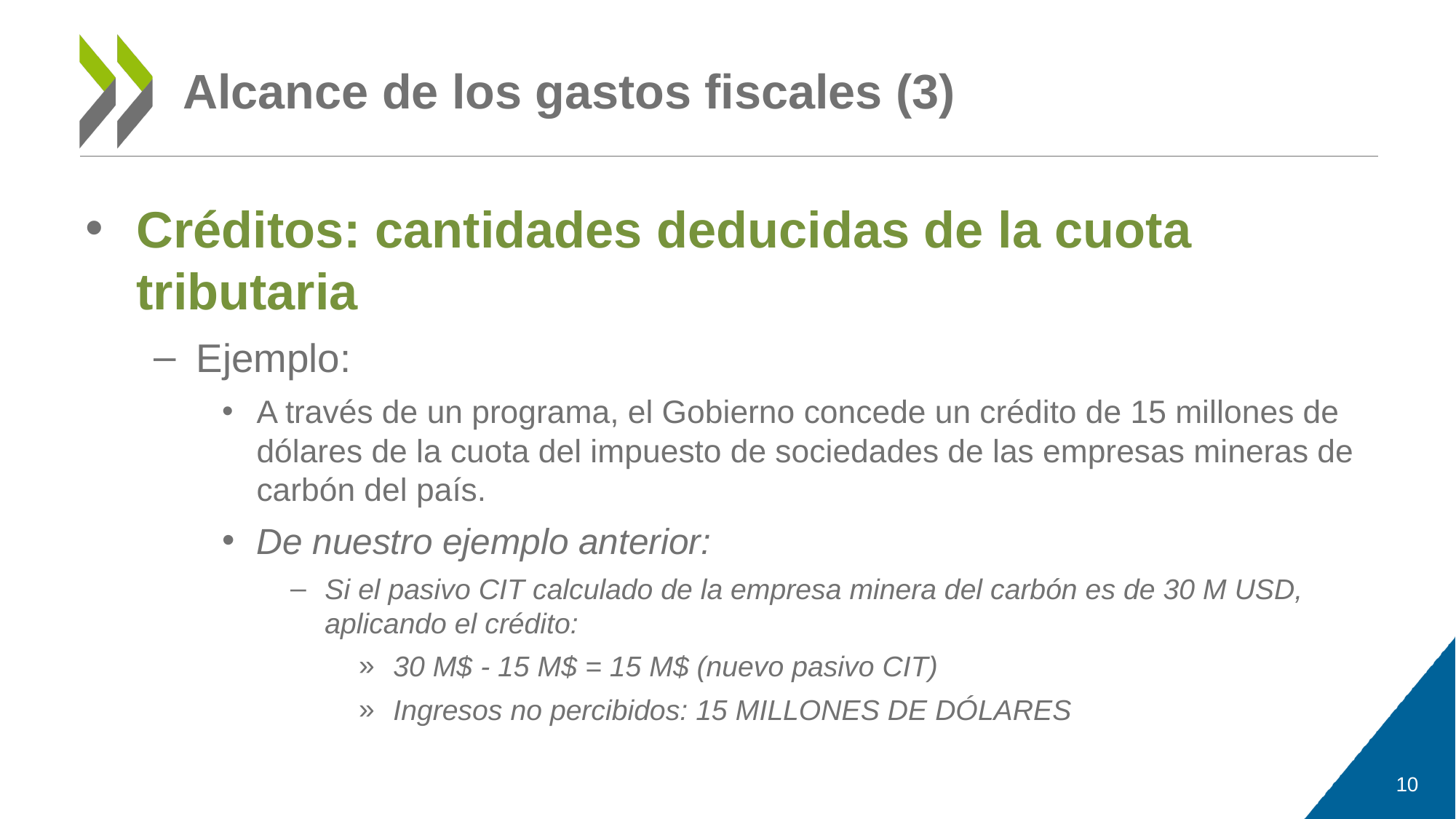

# Alcance de los gastos fiscales (3)
Créditos: cantidades deducidas de la cuota tributaria
Ejemplo:
A través de un programa, el Gobierno concede un crédito de 15 millones de dólares de la cuota del impuesto de sociedades de las empresas mineras de carbón del país.
De nuestro ejemplo anterior:
Si el pasivo CIT calculado de la empresa minera del carbón es de 30 M USD, aplicando el crédito:
30 M$ - 15 M$ = 15 M$ (nuevo pasivo CIT)
Ingresos no percibidos: 15 MILLONES DE DÓLARES
10